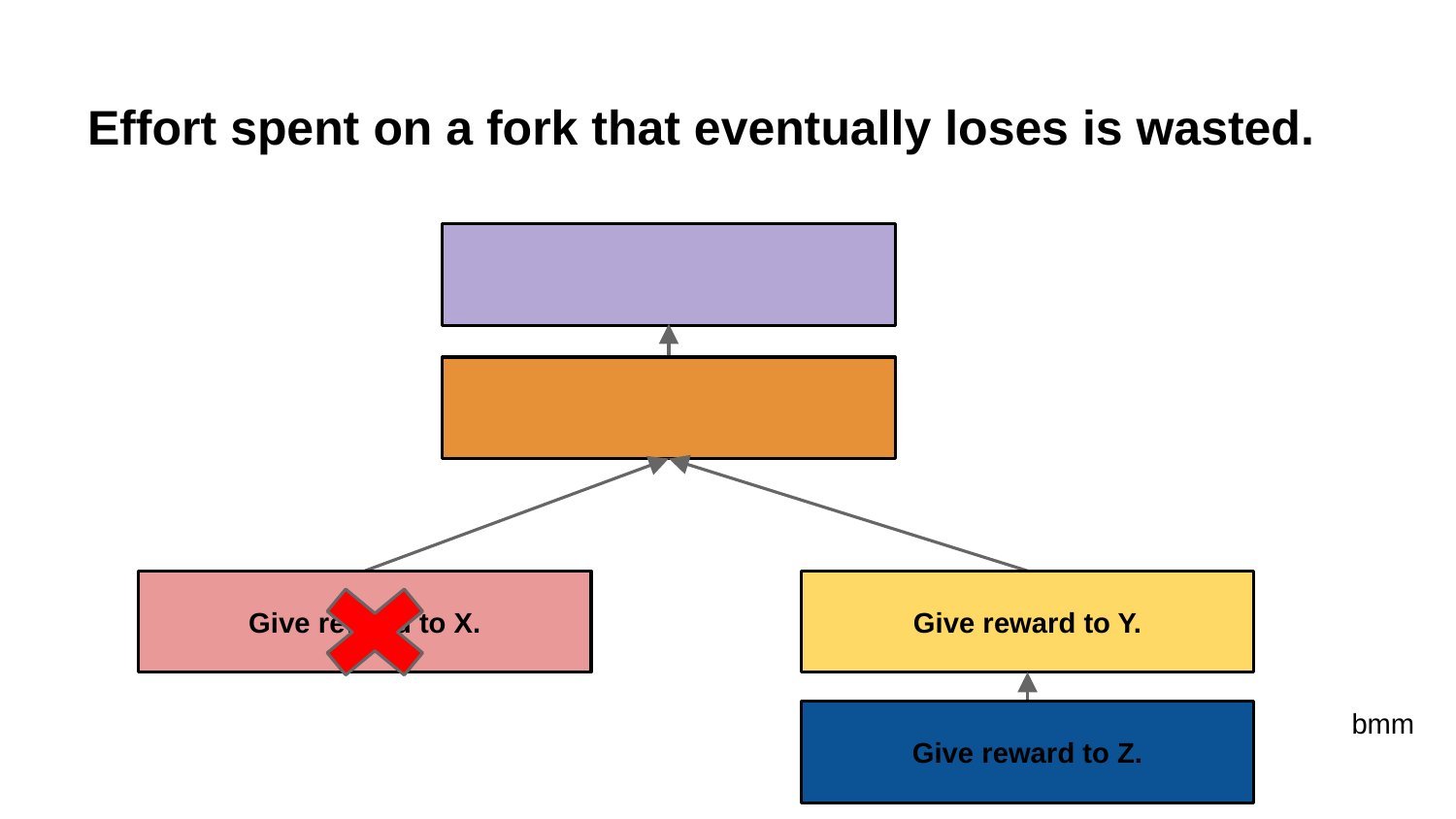

# Effort spent on a fork that eventually loses is wasted.

Give reward to X.

Give reward to Y.
bmm
Give reward to Z.